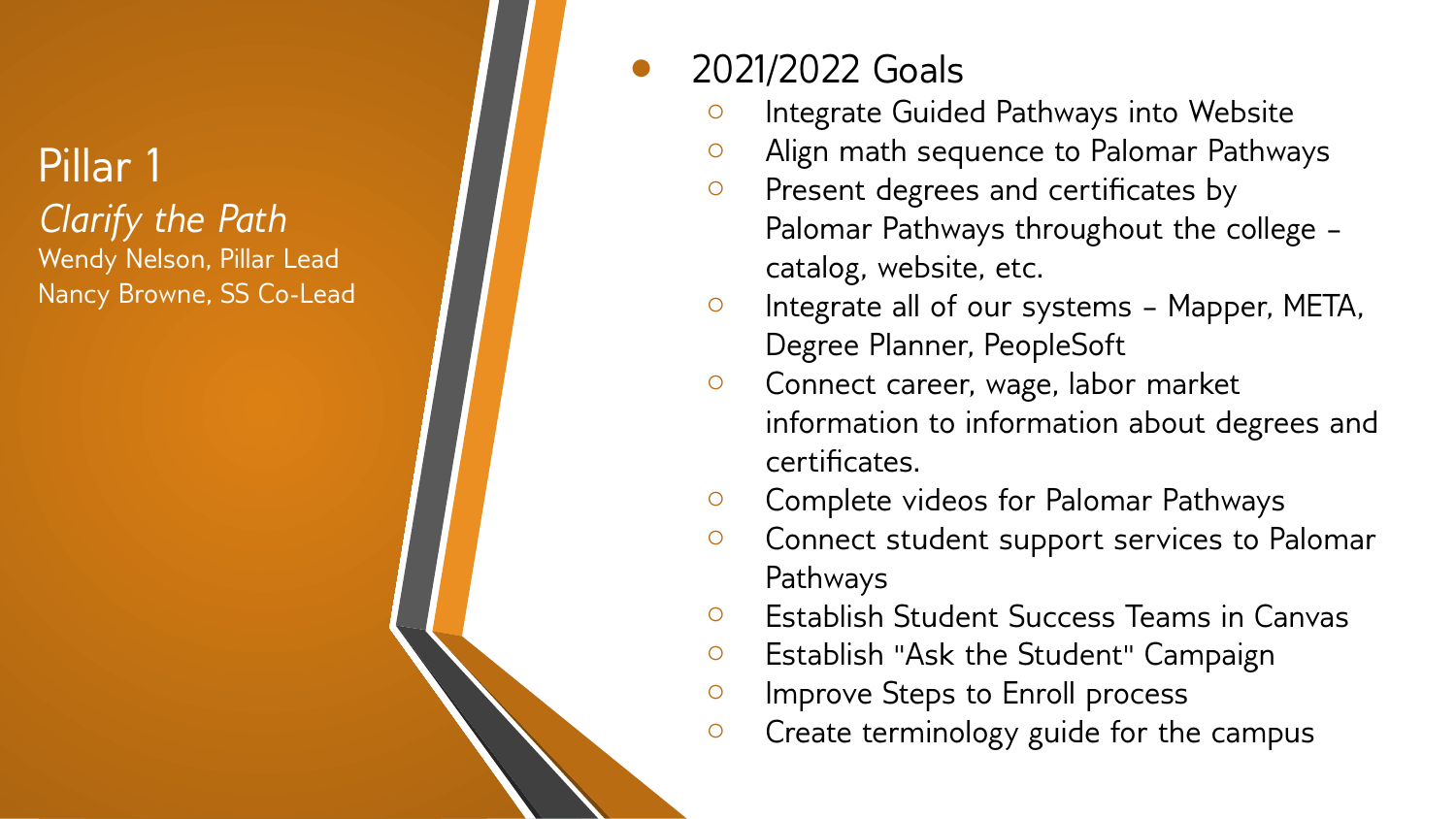

2021/2022 Goals
Integrate Guided Pathways into Website
Align math sequence to Palomar Pathways
Present degrees and certificates by Palomar Pathways throughout the college – catalog, website, etc.
Integrate all of our systems – Mapper, META, Degree Planner, PeopleSoft
Connect career, wage, labor market information to information about degrees and certificates.
Complete videos for Palomar Pathways
Connect student support services to Palomar Pathways
Establish Student Success Teams in Canvas
Establish "Ask the Student" Campaign
Improve Steps to Enroll process
Create terminology guide for the campus

# Pillar 1 Clarify the Path
Wendy Nelson, Pillar Lead
Nancy Browne, SS Co-Lead